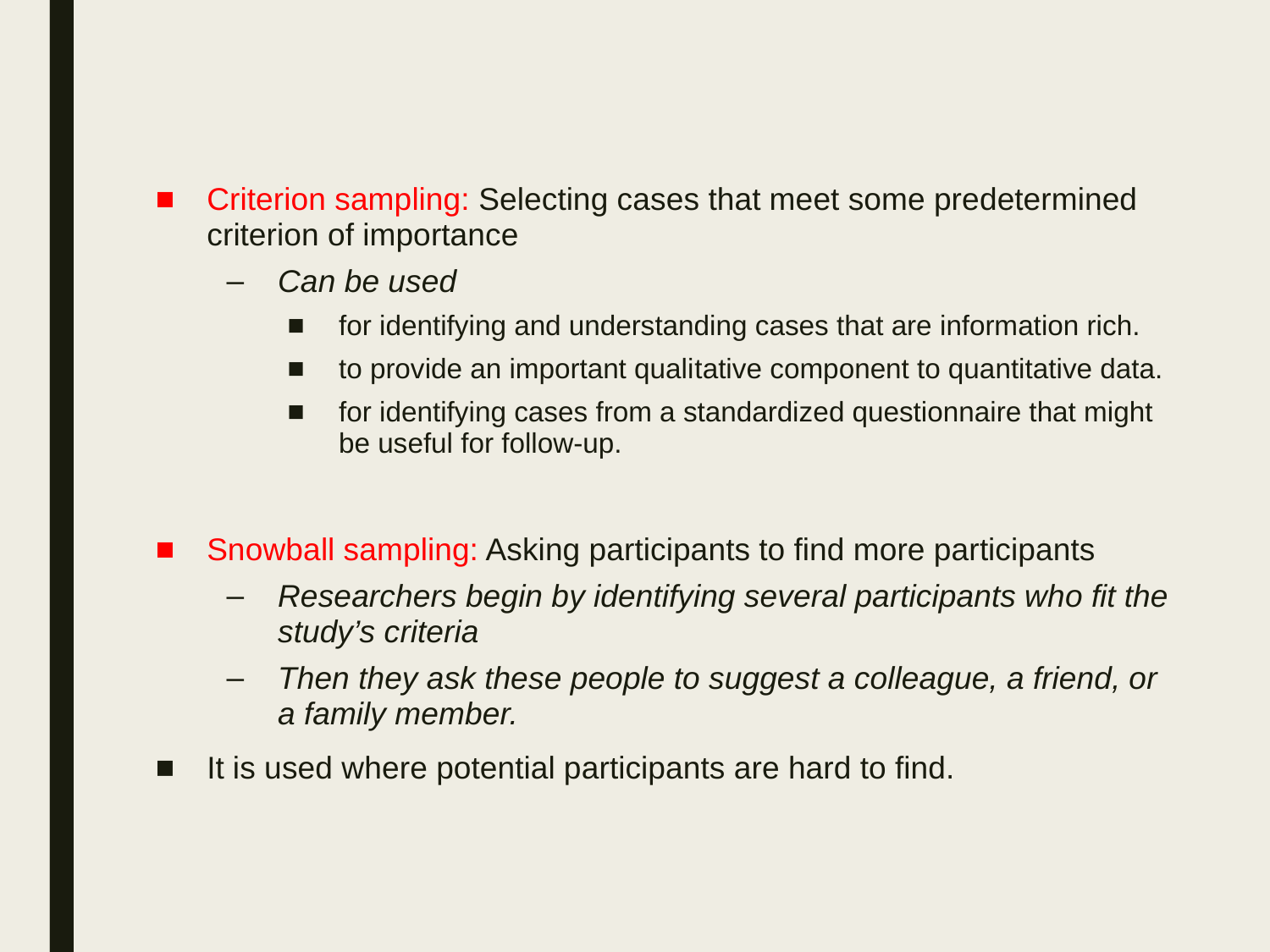

Criterion sampling: Selecting cases that meet some predetermined criterion of importance
Can be used
for identifying and understanding cases that are information rich.
to provide an important qualitative component to quantitative data.
for identifying cases from a standardized questionnaire that might be useful for follow-up.

Snowball sampling: Asking participants to find more participants
Researchers begin by identifying several participants who fit the study’s criteria
Then they ask these people to suggest a colleague, a friend, or a family member.
It is used where potential participants are hard to find.